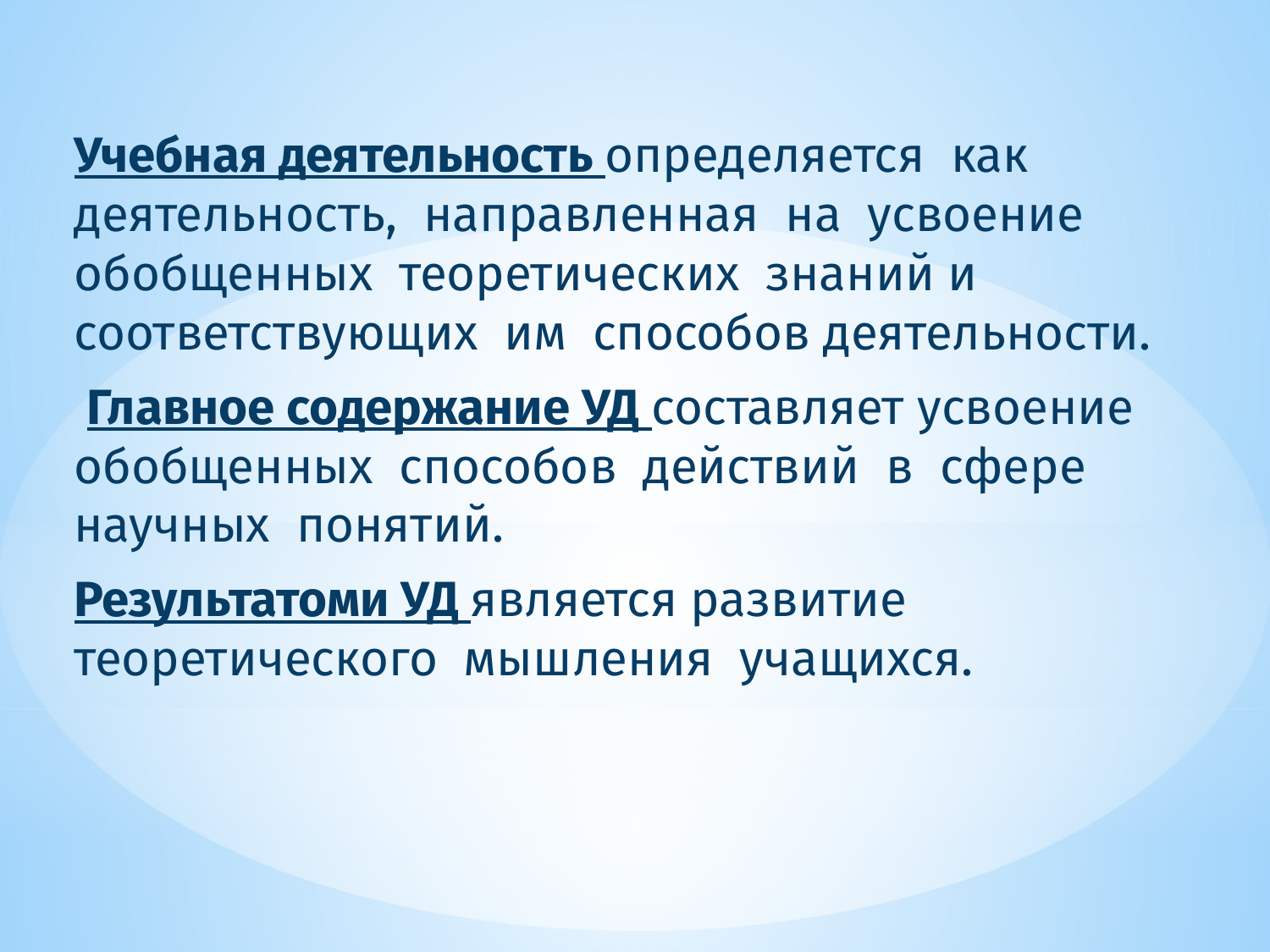

Учебная деятельность определяется  как  деятельность,  направленная  на  усвоение обобщенных  теоретических  знаний и  соответствующих  им  способов деятельности.
 Главное содержание УД составляет усвоение  обобщенных  способов  действий  в  сфере  научных  понятий.
Результатоми УД является развитие теоретического  мышления  учащихся.